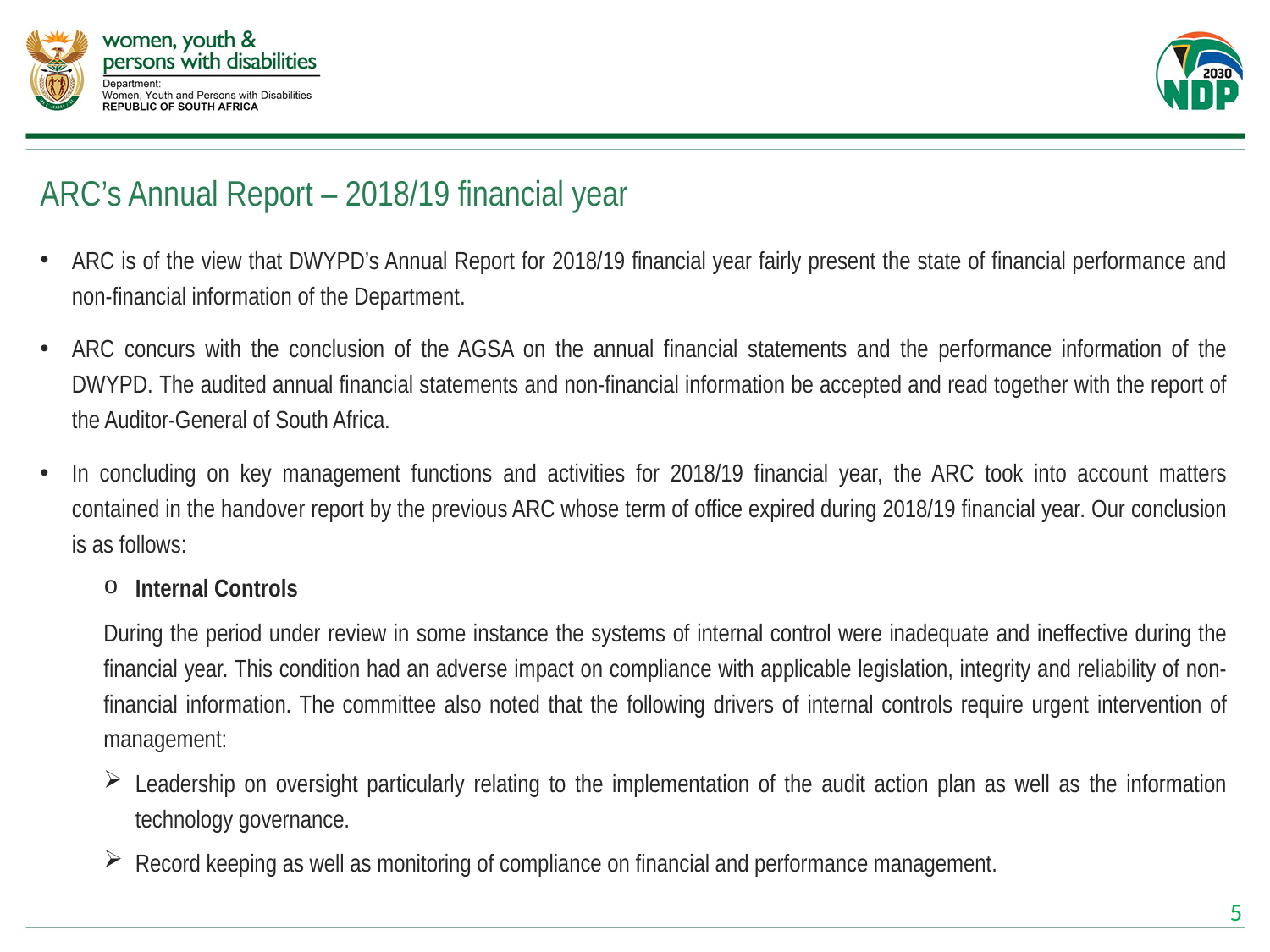

# ARC’s Annual Report – 2018/19 financial year
ARC is of the view that DWYPD’s Annual Report for 2018/19 financial year fairly present the state of financial performance and non-financial information of the Department.
ARC concurs with the conclusion of the AGSA on the annual financial statements and the performance information of the DWYPD. The audited annual financial statements and non-financial information be accepted and read together with the report of the Auditor-General of South Africa.
In concluding on key management functions and activities for 2018/19 financial year, the ARC took into account matters contained in the handover report by the previous ARC whose term of office expired during 2018/19 financial year. Our conclusion is as follows:
Internal Controls
During the period under review in some instance the systems of internal control were inadequate and ineffective during the financial year. This condition had an adverse impact on compliance with applicable legislation, integrity and reliability of non- financial information. The committee also noted that the following drivers of internal controls require urgent intervention of management:
Leadership on oversight particularly relating to the implementation of the audit action plan as well as the information technology governance.
Record keeping as well as monitoring of compliance on financial and performance management.